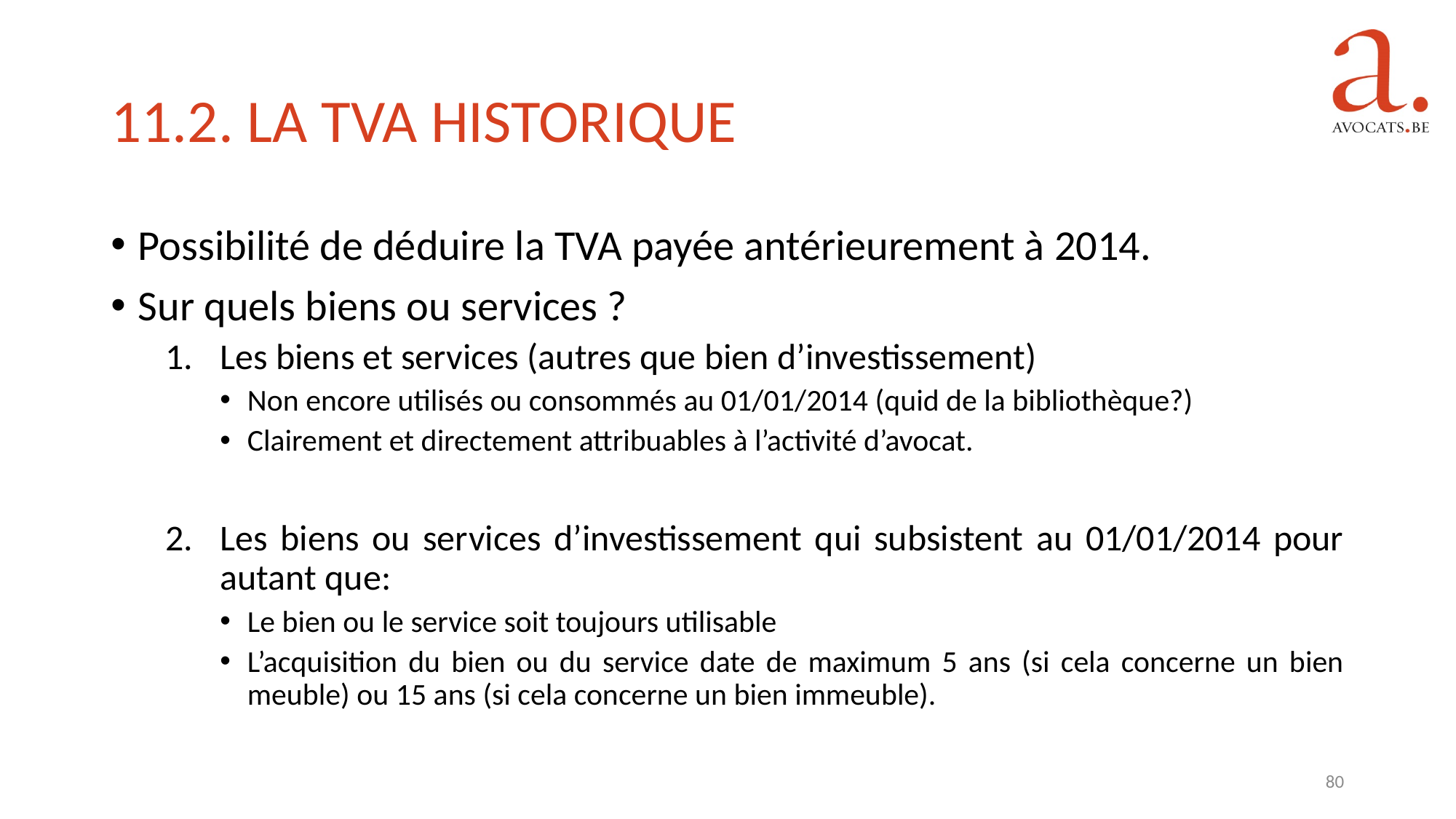

11.2. La TVA historique
Possibilité de déduire la TVA payée antérieurement à 2014.
Sur quels biens ou services ?
Les biens et services (autres que bien d’investissement)
Non encore utilisés ou consommés au 01/01/2014 (quid de la bibliothèque?)
Clairement et directement attribuables à l’activité d’avocat.

Les biens ou services d’investissement qui subsistent au 01/01/2014 pour autant que:
Le bien ou le service soit toujours utilisable
L’acquisition du bien ou du service date de maximum 5 ans (si cela concerne un bien meuble) ou 15 ans (si cela concerne un bien immeuble).

80